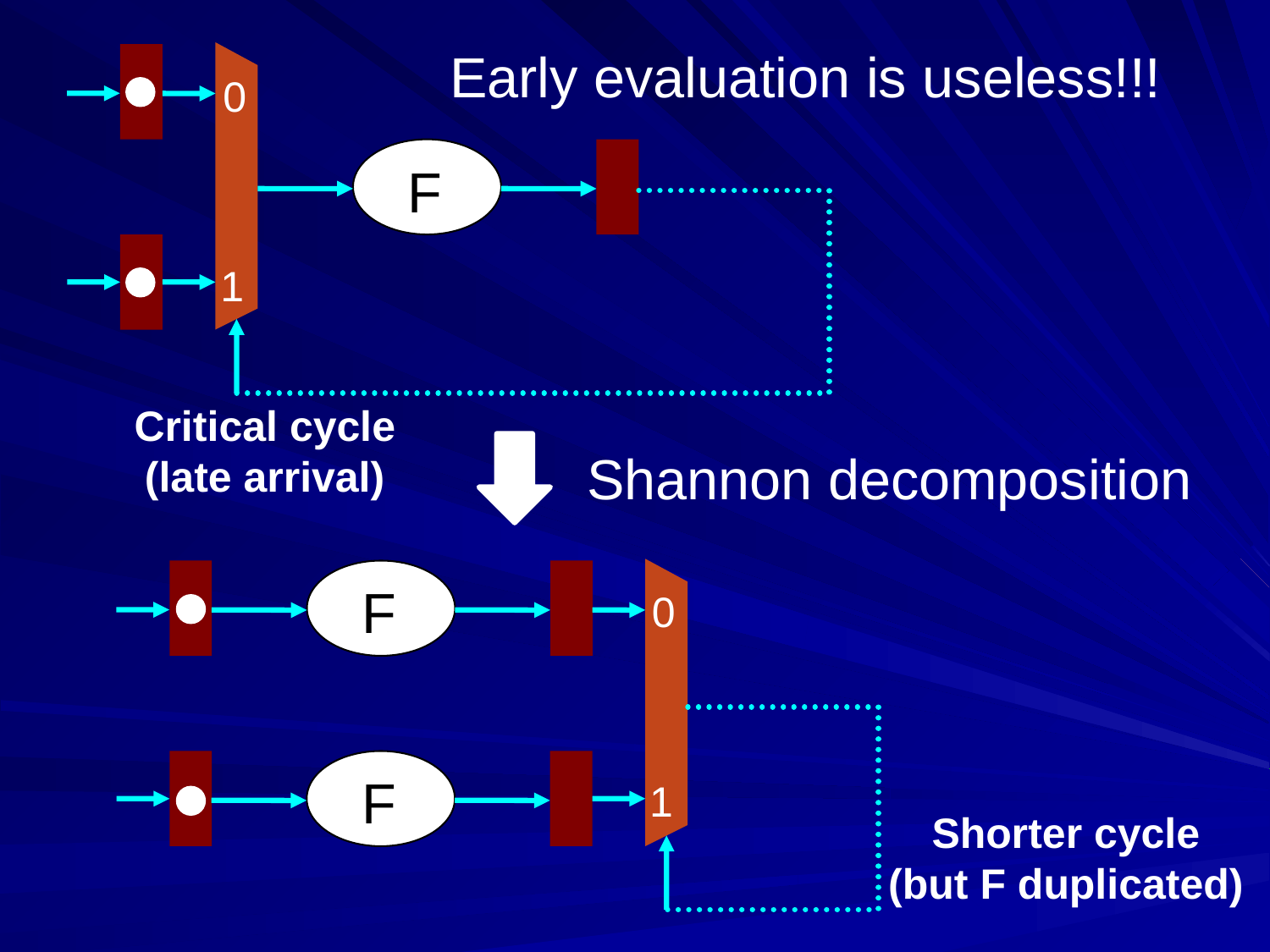

Early evaluation is useless!!!

0

F

1

Critical cycle
(late arrival)

Shannon decomposition

F
0

F
1

Shorter cycle
(but F duplicated)